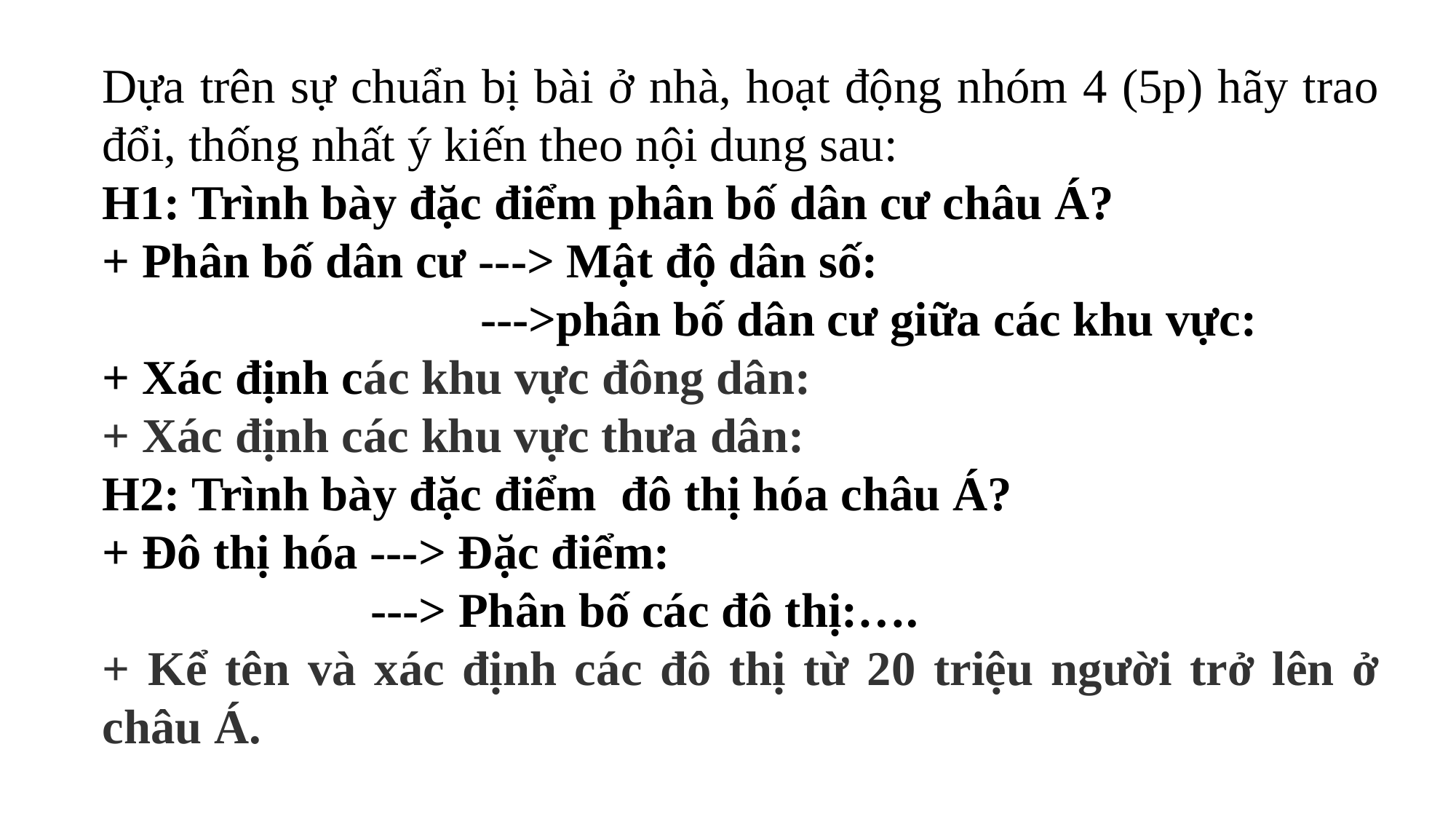

Dựa trên sự chuẩn bị bài ở nhà, hoạt động nhóm 4 (5p) hãy trao đổi, thống nhất ý kiến theo nội dung sau:
H1: Trình bày đặc điểm phân bố dân cư châu Á?
+ Phân bố dân cư ---> Mật độ dân số:
                               --->phân bố dân cư giữa các khu vực:
+ Xác định các khu vực đông dân:
+ Xác định các khu vực thưa dân:
H2: Trình bày đặc điểm  đô thị hóa châu Á?
+ Đô thị hóa ---> Đặc điểm:
                      ---> Phân bố các đô thị:….
+ Kể tên và xác định các đô thị từ 20 triệu người trở lên ở châu Á.